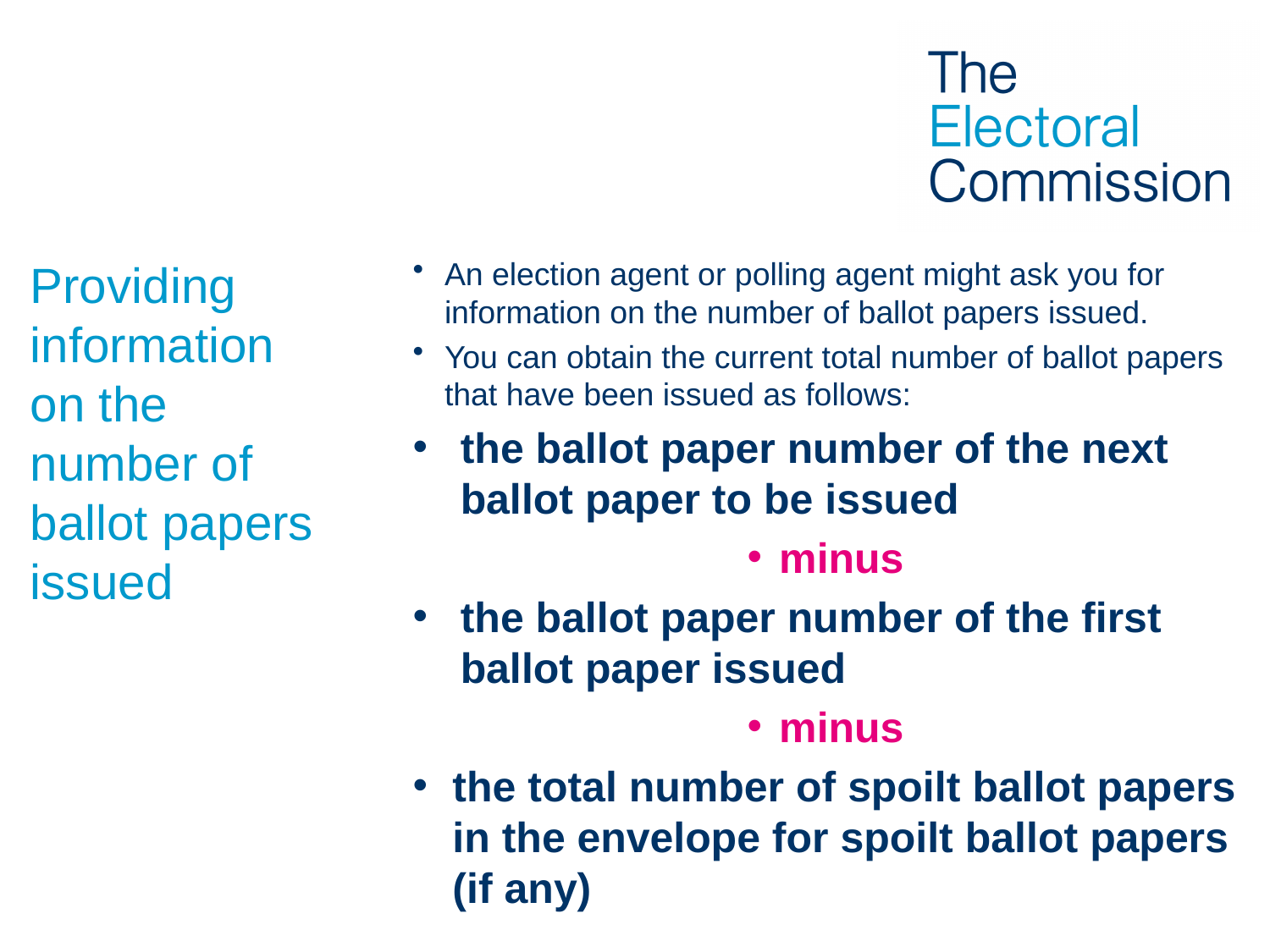

# Providing information on the number of ballot papers issued
An election agent or polling agent might ask you for information on the number of ballot papers issued.
You can obtain the current total number of ballot papers that have been issued as follows:
the ballot paper number of the next ballot paper to be issued
minus
the ballot paper number of the first ballot paper issued
minus
the total number of spoilt ballot papers in the envelope for spoilt ballot papers (if any)